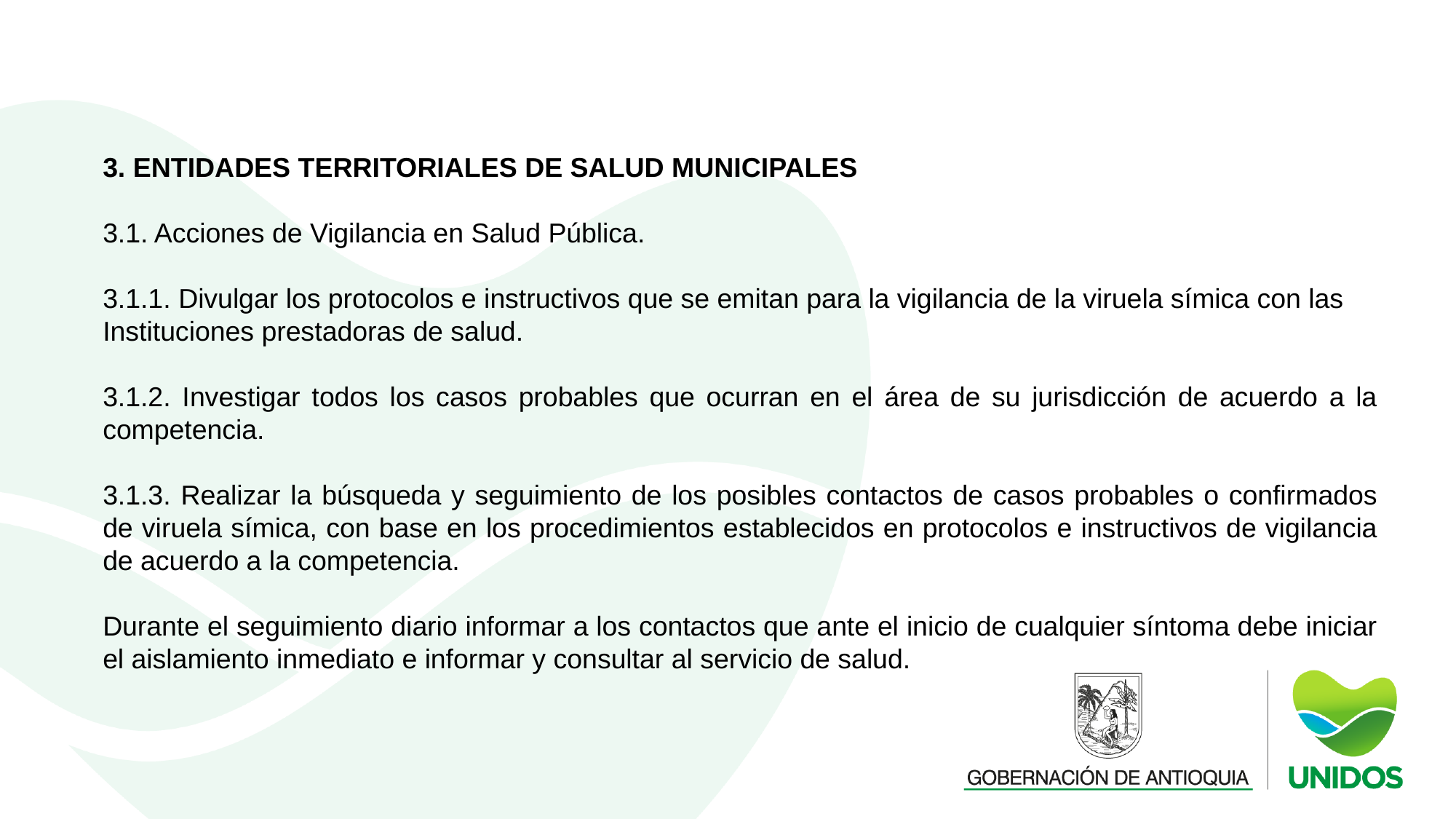

3. ENTIDADES TERRITORIALES DE SALUD MUNICIPALES

3.1. Acciones de Vigilancia en Salud Pública.

3.1.1. Divulgar los protocolos e instructivos que se emitan para la vigilancia de la viruela símica con las Instituciones prestadoras de salud.
3.1.2. Investigar todos los casos probables que ocurran en el área de su jurisdicción de acuerdo a la competencia.

3.1.3. Realizar la búsqueda y seguimiento de los posibles contactos de casos probables o confirmados de viruela símica, con base en los procedimientos establecidos en protocolos e instructivos de vigilancia de acuerdo a la competencia.

Durante el seguimiento diario informar a los contactos que ante el inicio de cualquier síntoma debe iniciar el aislamiento inmediato e informar y consultar al servicio de salud.